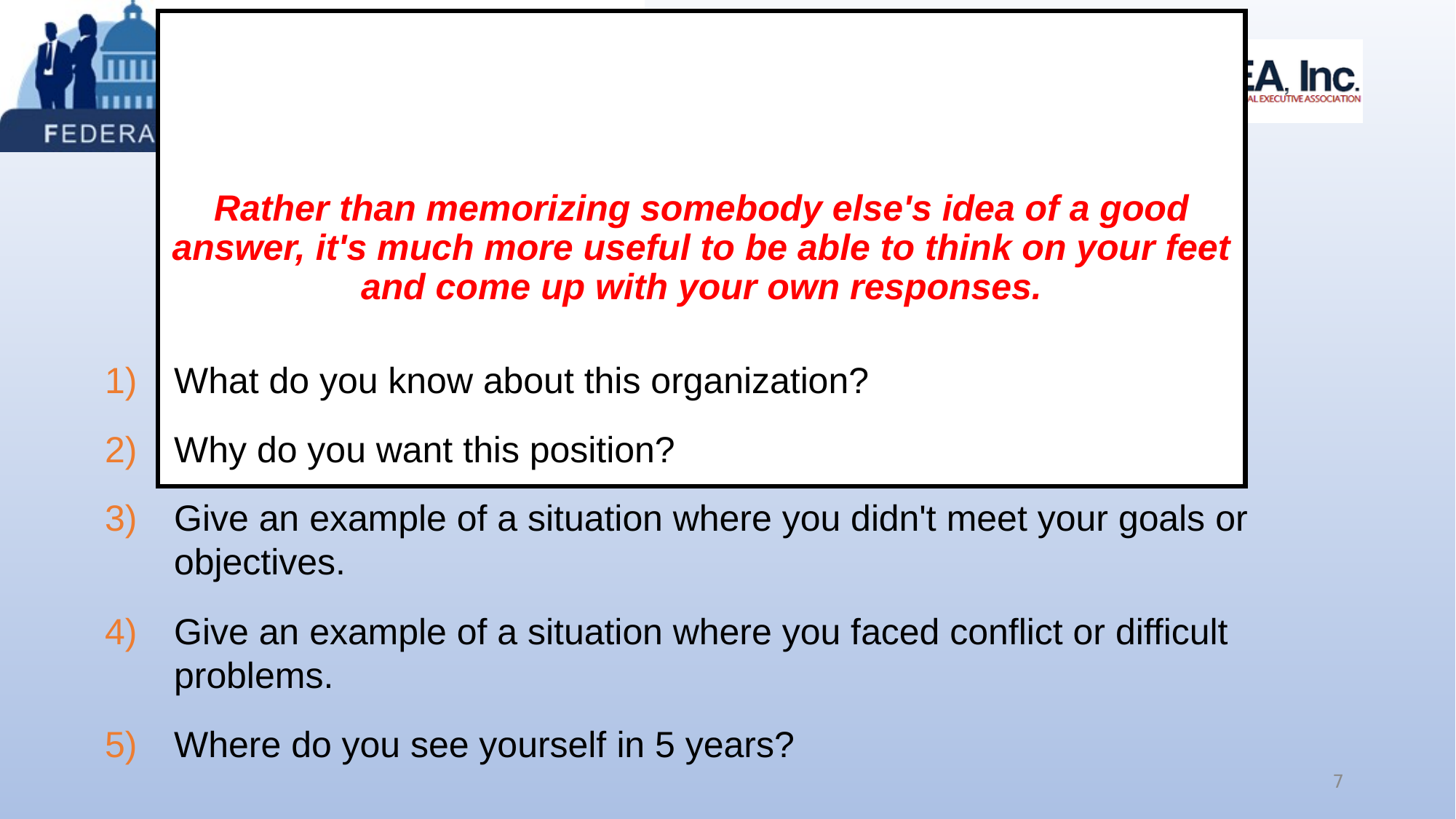

# Top 10 Interview Questions
Rather than memorizing somebody else's idea of a good answer, it's much more useful to be able to think on your feet and come up with your own responses.
What do you know about this organization?
Why do you want this position?
Give an example of a situation where you didn't meet your goals or objectives.
Give an example of a situation where you faced conflict or difficult problems.
Where do you see yourself in 5 years?
7